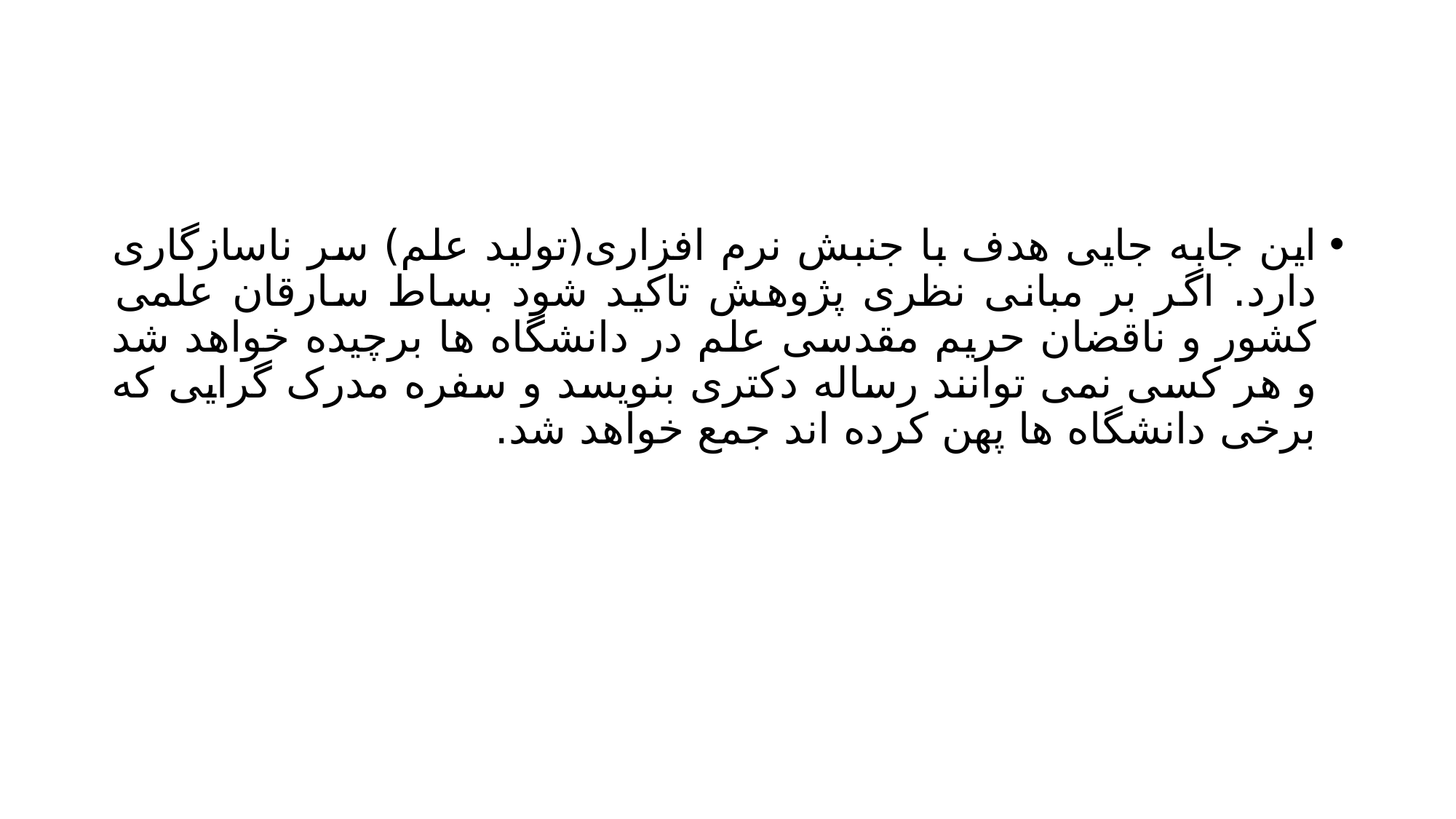

#
این جابه جایی هدف با جنبش نرم افزاری(تولید علم) سر ناسازگاری دارد. اگر بر مبانی نظری پژوهش تاکید شود بساط سارقان علمی کشور و ناقضان حریم مقدسی علم در دانشگاه ها برچیده خواهد شد و هر کسی نمی توانند رساله دکتری بنویسد و سفره مدرک گرایی که برخی دانشگاه ها پهن کرده اند جمع خواهد شد.